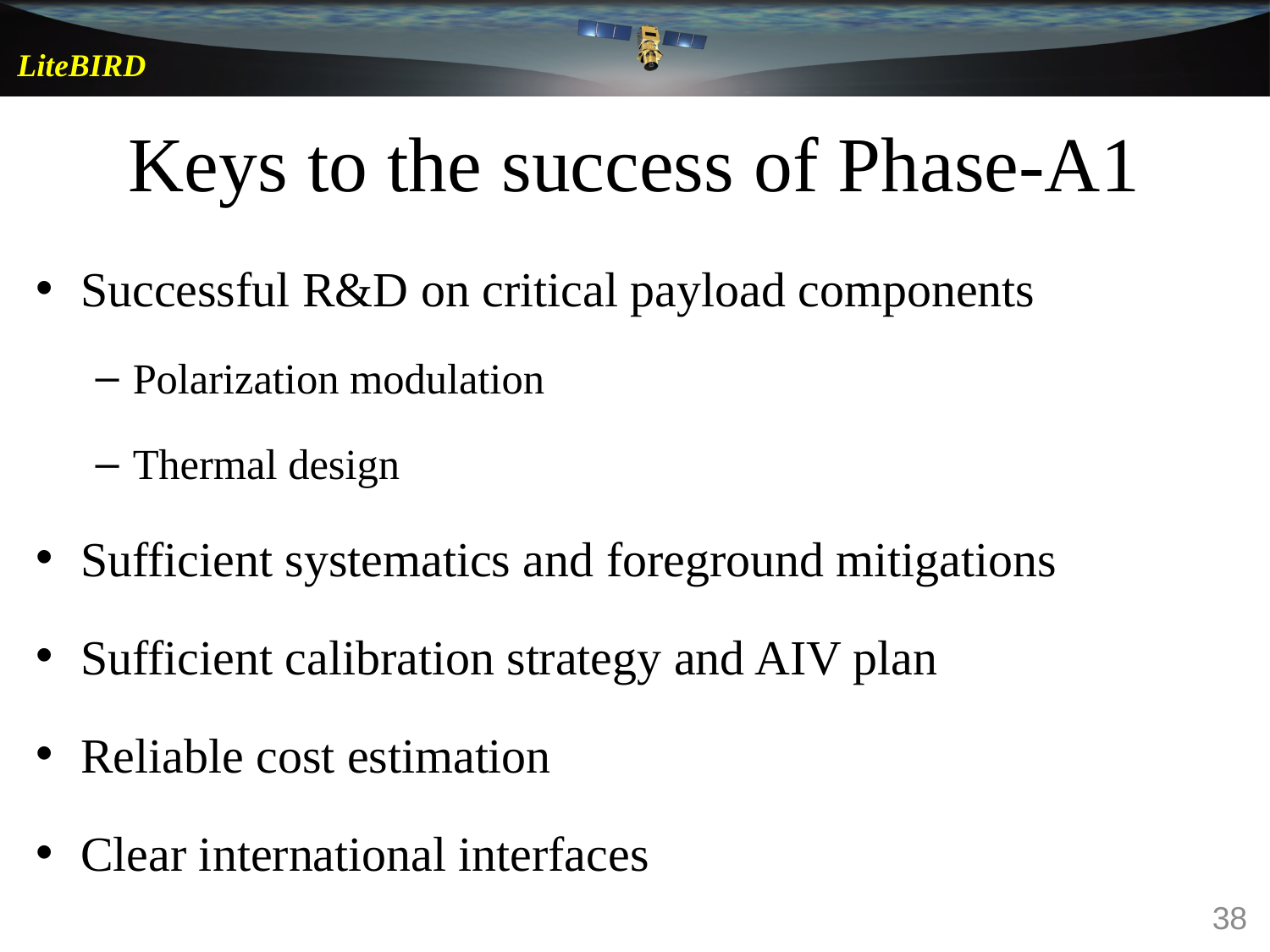

# Keys to the success of Phase-A1
Successful R&D on critical payload components
Polarization modulation
Thermal design
Sufficient systematics and foreground mitigations
Sufficient calibration strategy and AIV plan
Reliable cost estimation
Clear international interfaces
38